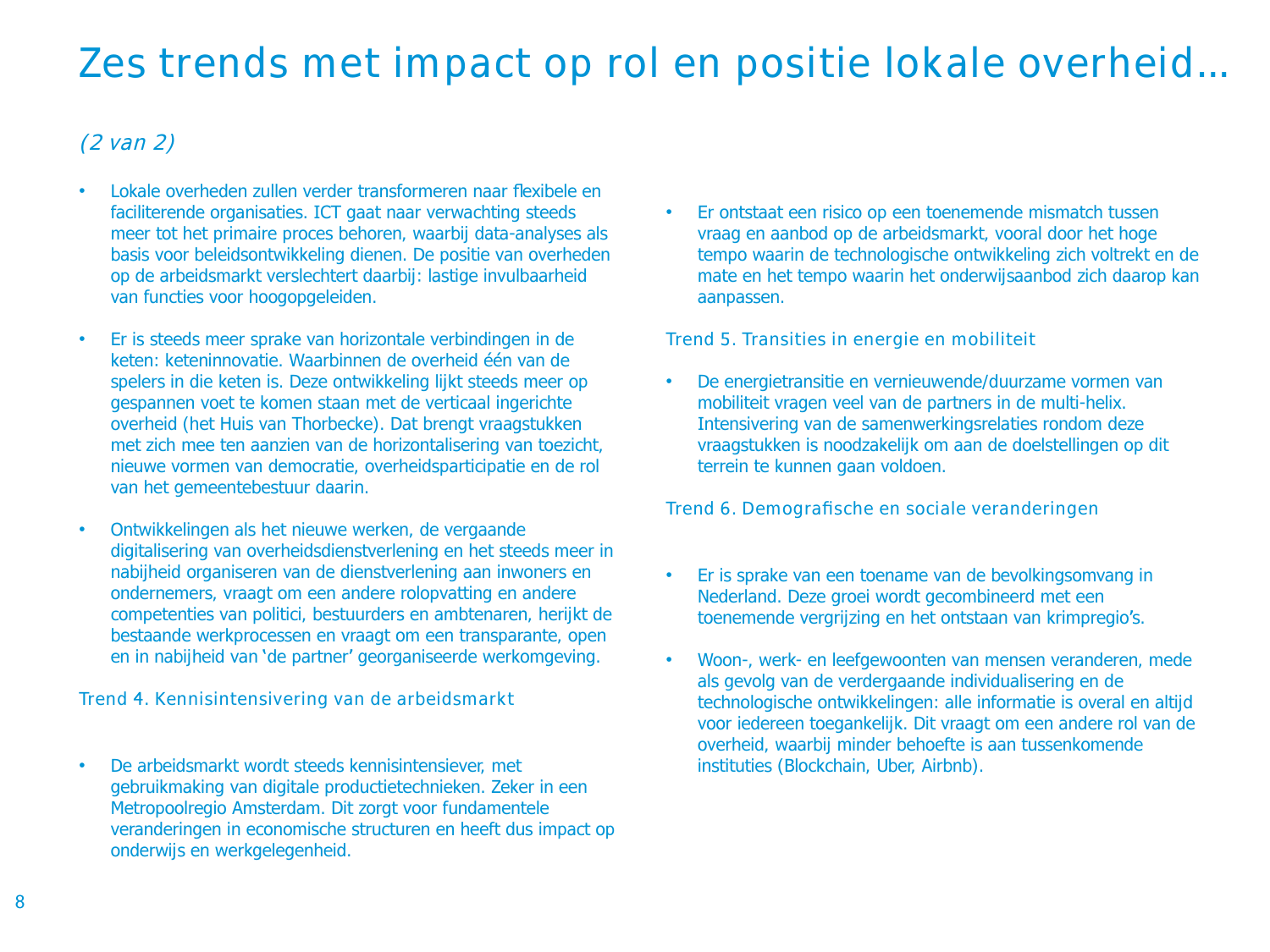

# Zes trends met impact op rol en positie lokale overheid… (2 van 2)
Lokale overheden zullen verder transformeren naar flexibele en faciliterende organisaties. ICT gaat naar verwachting steeds meer tot het primaire proces behoren, waarbij data-analyses als basis voor beleidsontwikkeling dienen. De positie van overheden op de arbeidsmarkt verslechtert daarbij: lastige invulbaarheid van functies voor hoogopgeleiden.

Er is steeds meer sprake van horizontale verbindingen in de keten: keteninnovatie. Waarbinnen de overheid één van de spelers in die keten is. Deze ontwikkeling lijkt steeds meer op gespannen voet te komen staan met de verticaal ingerichte overheid (het Huis van Thorbecke). Dat brengt vraagstukken met zich mee ten aanzien van de horizontalisering van toezicht, nieuwe vormen van democratie, overheidsparticipatie en de rol van het gemeentebestuur daarin.

Ontwikkelingen als het nieuwe werken, de vergaande digitalisering van overheidsdienstverlening en het steeds meer in nabijheid organiseren van de dienstverlening aan inwoners en ondernemers, vraagt om een andere rolopvatting en andere competenties van politici, bestuurders en ambtenaren, herijkt de bestaande werkprocessen en vraagt om een transparante, open en in nabijheid van ‘de partner’ georganiseerde werkomgeving.

Trend 4. Kennisintensivering van de arbeidsmarkt

De arbeidsmarkt wordt steeds kennisintensiever, met gebruikmaking van digitale productietechnieken. Zeker in een Metropoolregio Amsterdam. Dit zorgt voor fundamentele veranderingen in economische structuren en heeft dus impact op onderwijs en werkgelegenheid.

Er ontstaat een risico op een toenemende mismatch tussen vraag en aanbod op de arbeidsmarkt, vooral door het hoge tempo waarin de technologische ontwikkeling zich voltrekt en de mate en het tempo waarin het onderwijsaanbod zich daarop kan aanpassen.

Trend 5. Transities in energie en mobiliteit

De energietransitie en vernieuwende/duurzame vormen van mobiliteit vragen veel van de partners in de multi-helix. Intensivering van de samenwerkingsrelaties rondom deze vraagstukken is noodzakelijk om aan de doelstellingen op dit terrein te kunnen gaan voldoen.

Trend 6. Demografische en sociale veranderingen

Er is sprake van een toename van de bevolkingsomvang in Nederland. Deze groei wordt gecombineerd met een toenemende vergrijzing en het ontstaan van krimpregio’s.

Woon-, werk- en leefgewoonten van mensen veranderen, mede als gevolg van de verdergaande individualisering en de technologische ontwikkelingen: alle informatie is overal en altijd voor iedereen toegankelijk. Dit vraagt om een andere rol van de overheid, waarbij minder behoefte is aan tussenkomende instituties (Blockchain, Uber, Airbnb).

8